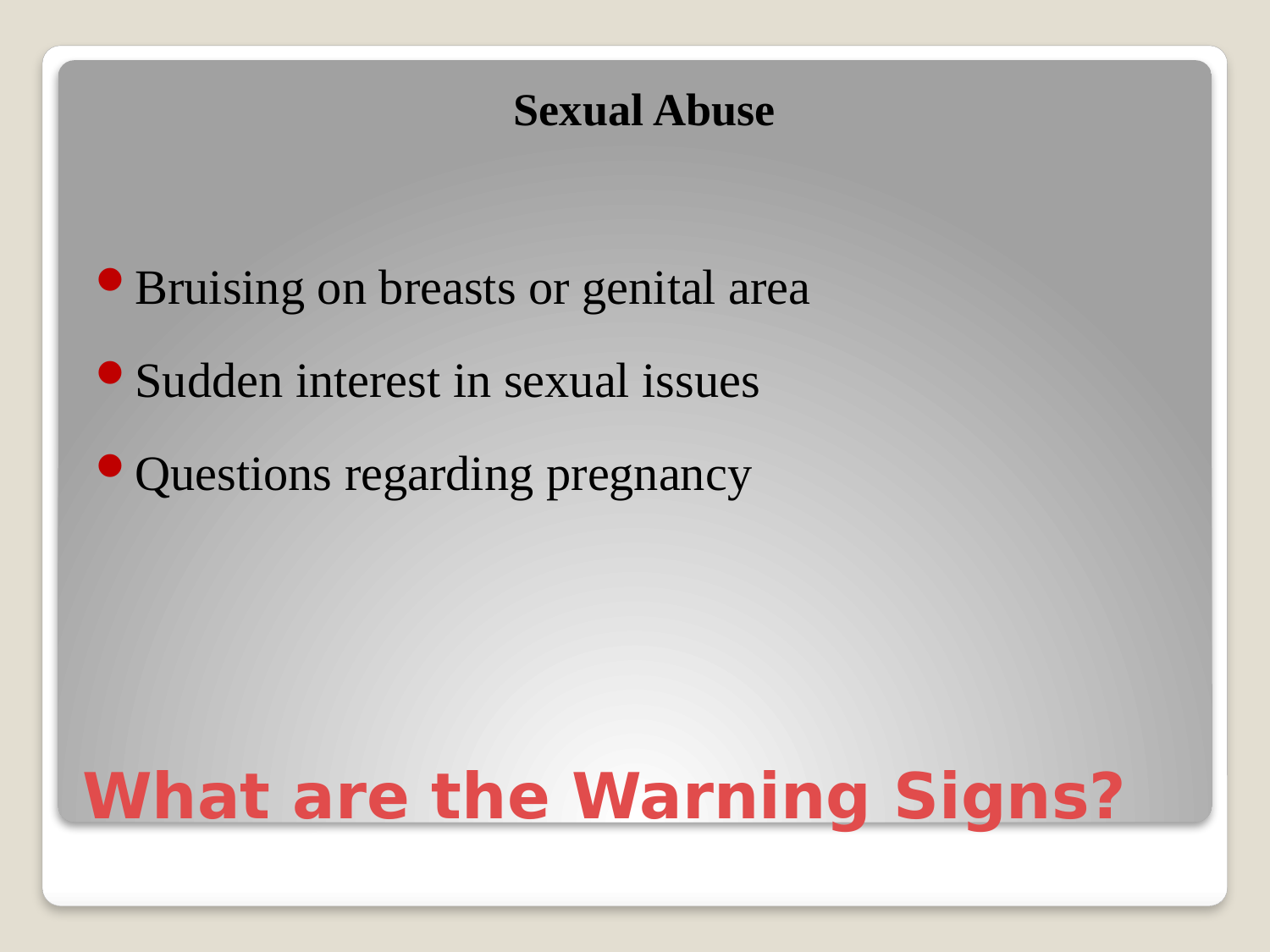

Sexual Abuse

Bruising on breasts or genital area
Sudden interest in sexual issues
Questions regarding pregnancy
# What are the Warning Signs?